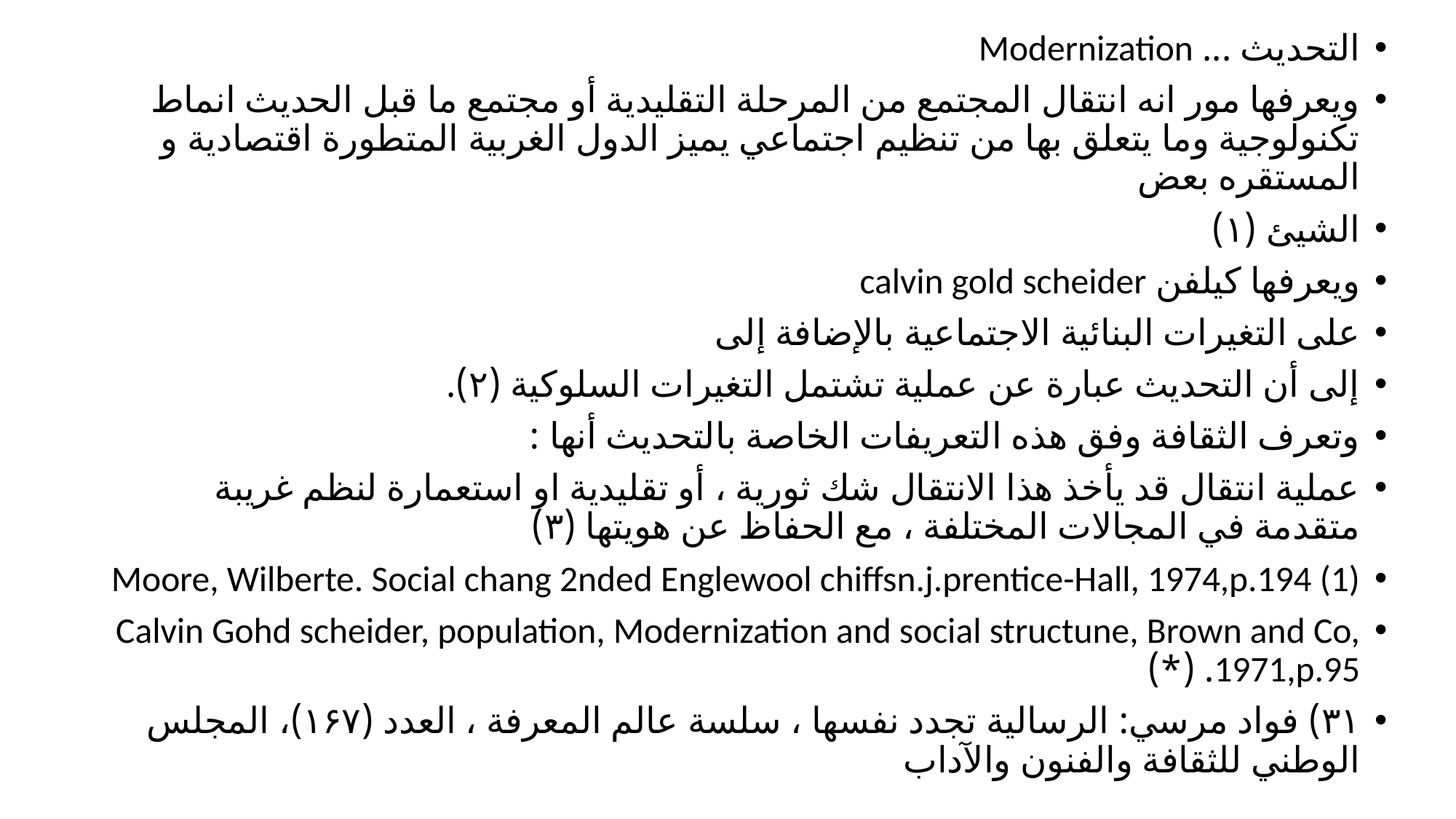

التحديث ... Modernization
ويعرفها مور انه انتقال المجتمع من المرحلة التقليدية أو مجتمع ما قبل الحديث انماط تكنولوجية وما يتعلق بها من تنظيم اجتماعي يميز الدول الغربية المتطورة اقتصادية و المستقره بعض
الشيئ (۱)
ويعرفها كيلفن calvin gold scheider
على التغيرات البنائية الاجتماعية بالإضافة إلى
إلى أن التحديث عبارة عن عملية تشتمل التغيرات السلوكية (۲).
وتعرف الثقافة وفق هذه التعريفات الخاصة بالتحديث أنها :
عملية انتقال قد يأخذ هذا الانتقال شك ثورية ، أو تقليدية او استعمارة لنظم غريبة متقدمة في المجالات المختلفة ، مع الحفاظ عن هويتها (۳)
Moore, Wilberte. Social chang 2nded Englewool chiffsn.j.prentice-Hall, 1974,p.194 (1)
Calvin Gohd scheider, population, Modernization and social structune, Brown and Co, 1971,p.95. (*)
۳۱) فواد مرسي: الرسالية تجدد نفسها ، سلسة عالم المعرفة ، العدد (۱۶۷)، المجلس الوطني للثقافة والفنون والآداب